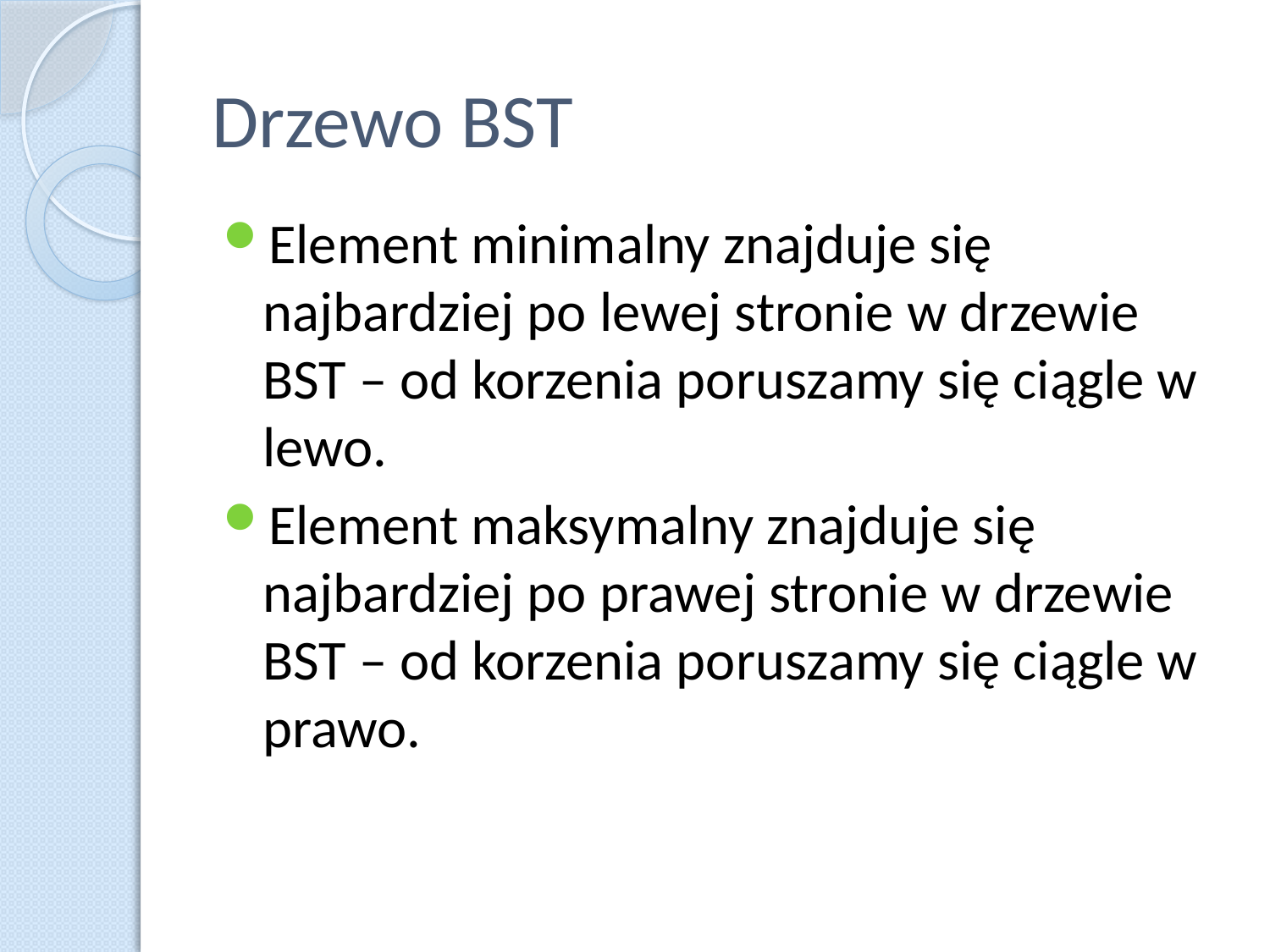

# Drzewo BST
Element minimalny znajduje się najbardziej po lewej stronie w drzewie BST – od korzenia poruszamy się ciągle w lewo.
Element maksymalny znajduje się najbardziej po prawej stronie w drzewie BST – od korzenia poruszamy się ciągle w prawo.